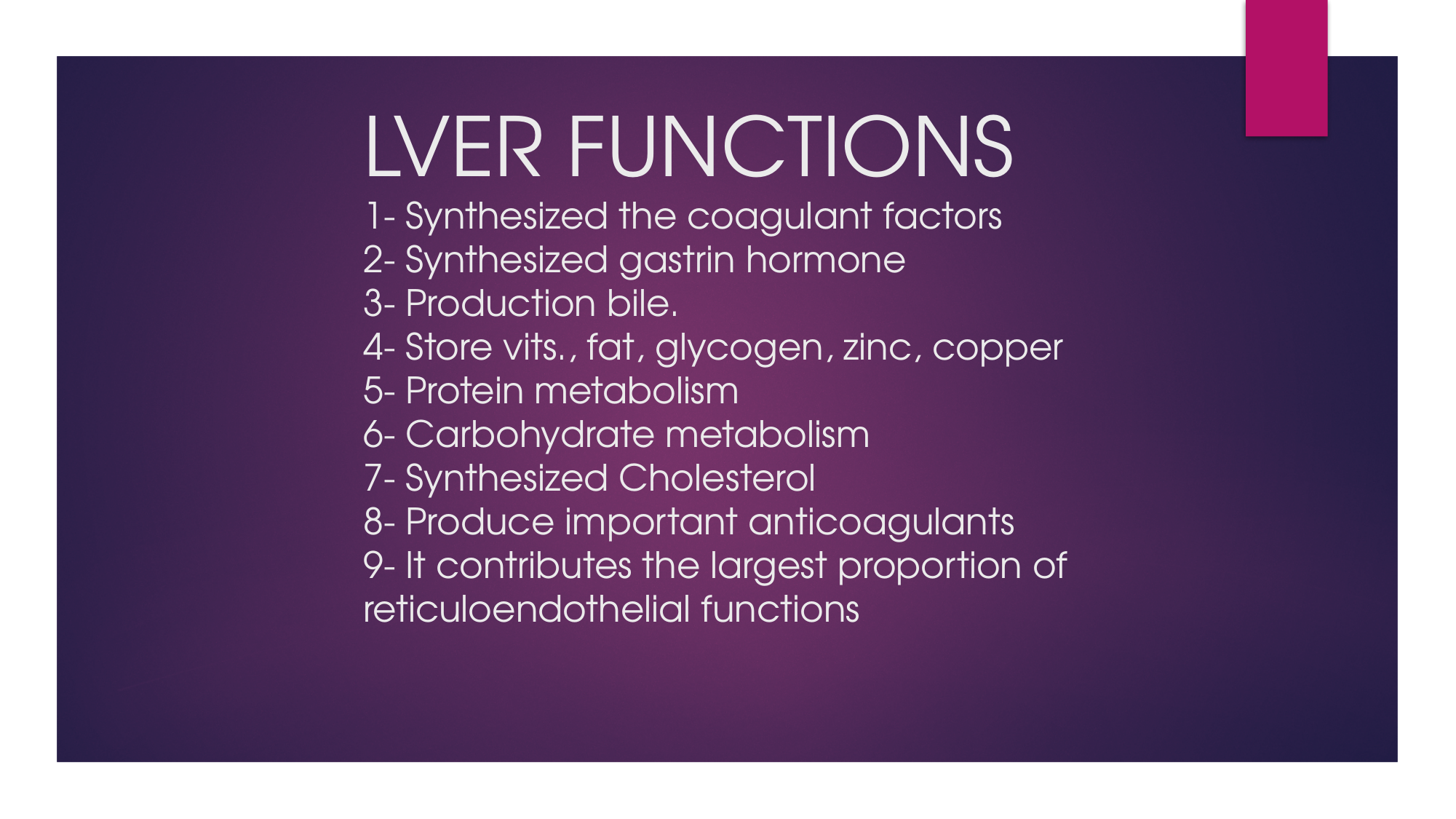

# LVER FUNCTIONS 1- Synthesized the coagulant factors 2- Synthesized gastrin hormone 3- Production bile. 4- Store vits., fat, glycogen, zinc, copper 5- Protein metabolism 6- Carbohydrate metabolism 7- Synthesized Cholesterol 8- Produce important anticoagulants 9- It contributes the largest proportion of reticuloendothelial functions